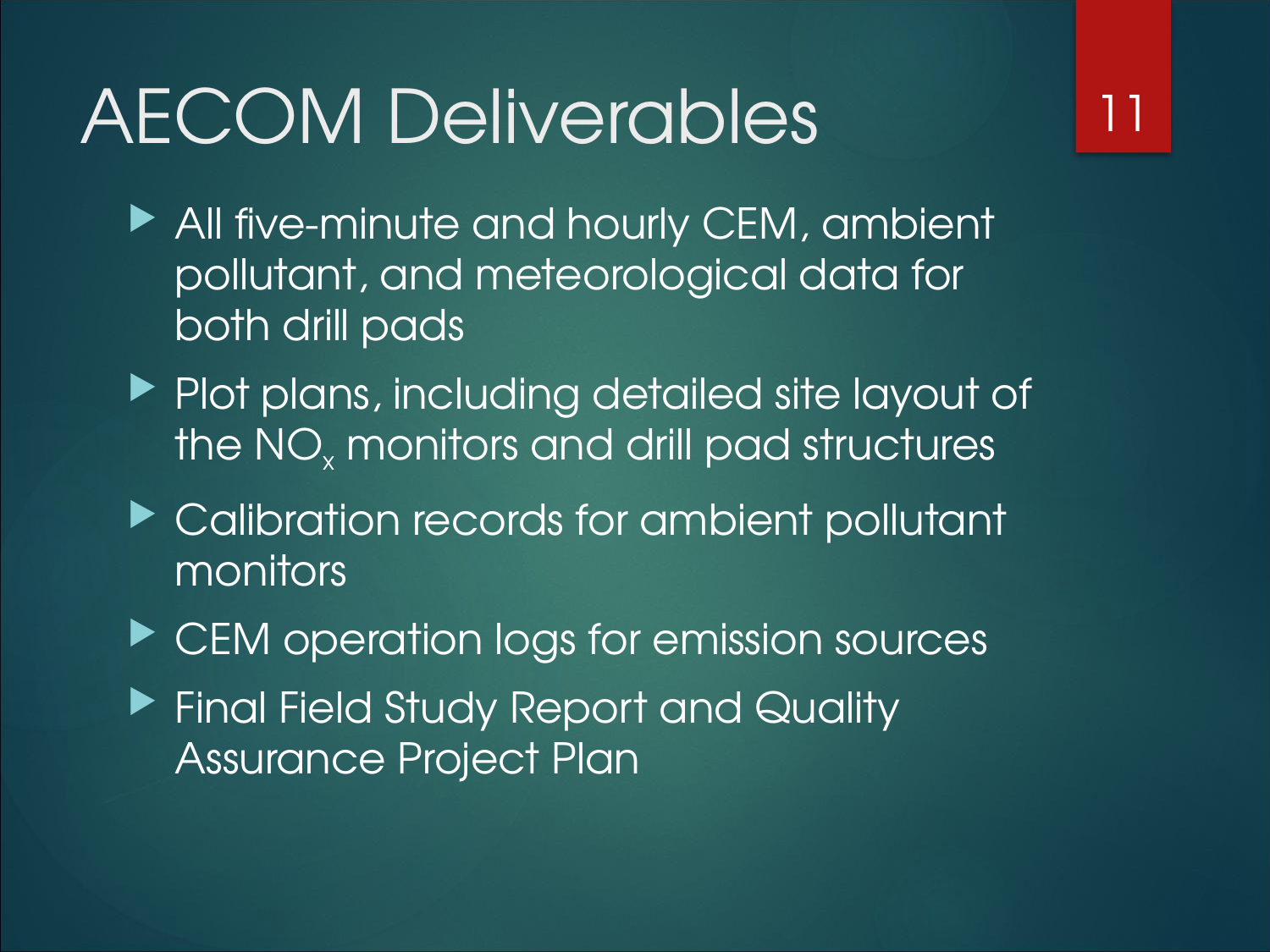

11
# AECOM Deliverables
All five-minute and hourly CEM, ambient pollutant, and meteorological data for both drill pads
Plot plans, including detailed site layout of the NOx monitors and drill pad structures
Calibration records for ambient pollutant monitors
CEM operation logs for emission sources
Final Field Study Report and Quality Assurance Project Plan